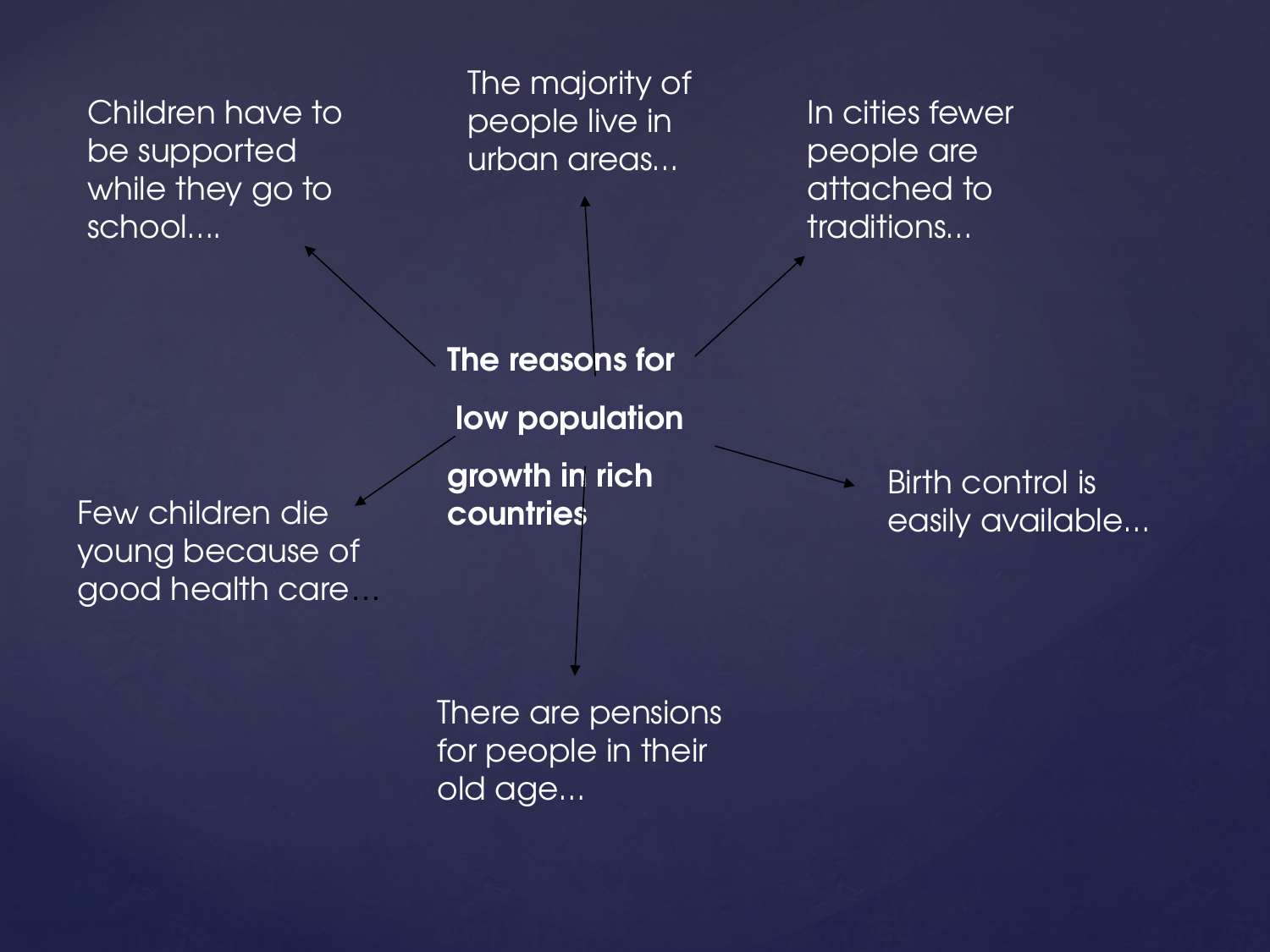

The majority of people live in urban areas…
Children have to be supported while they go to school….
In cities fewer people are attached to traditions…

The reasons for
 low population
growth in rich countries

Birth control is easily available…

Few children die young because of good health care…
There are pensions for people in their old age…